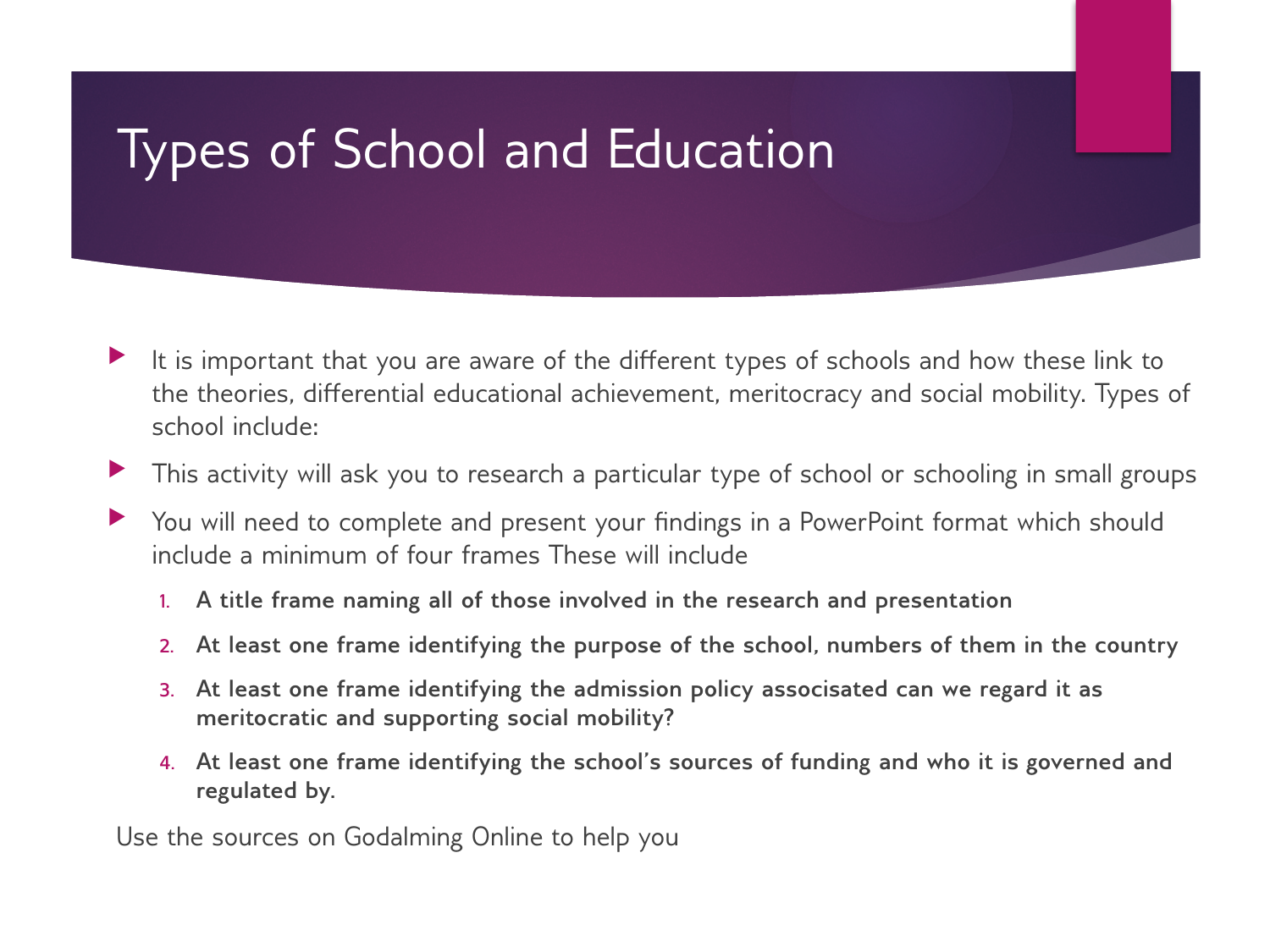

# Types of School and Education
It is important that you are aware of the different types of schools and how these link to the theories, differential educational achievement, meritocracy and social mobility. Types of school include:
This activity will ask you to research a particular type of school or schooling in small groups
You will need to complete and present your findings in a PowerPoint format which should include a minimum of four frames These will include
A title frame naming all of those involved in the research and presentation
At least one frame identifying the purpose of the school, numbers of them in the country
At least one frame identifying the admission policy associsated can we regard it as meritocratic and supporting social mobility?
At least one frame identifying the school’s sources of funding and who it is governed and regulated by.
Use the sources on Godalming Online to help you